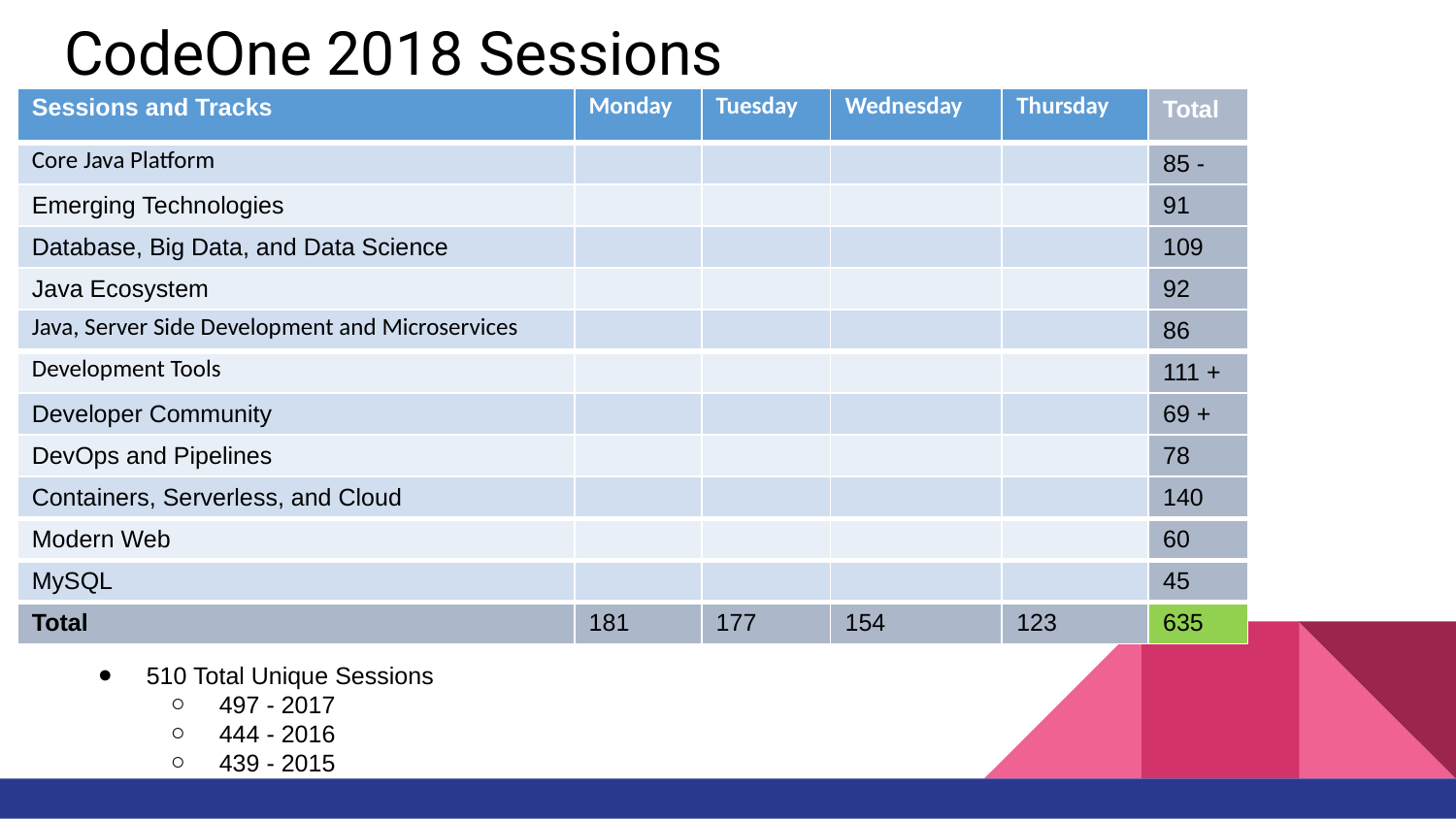

# CodeOne 2018 Sessions
| Sessions and Tracks | Monday | Tuesday | Wednesday | Thursday | Total |
| --- | --- | --- | --- | --- | --- |
| Core Java Platform |  |  |  |  | 85 - |
| Emerging Technologies |  |  |  |  | 91 |
| Database, Big Data, and Data Science |  |  |  |  | 109 |
| Java Ecosystem |  |  |  |  | 92 |
| Java, Server Side Development and Microservices |  |  |  |  | 86 |
| Development Tools |  |  |  |  | 111 + |
| Developer Community |  |  |  |  | 69 + |
| DevOps and Pipelines |  |  |  |  | 78 |
| Containers, Serverless, and Cloud |  |  |  |  | 140 |
| Modern Web |  |  |  |  | 60 |
| MySQL |  |  |  |  | 45 |
| Total | 181 | 177 | 154 | 123 | 635 |
510 Total Unique Sessions
497 - 2017
444 - 2016
439 - 2015